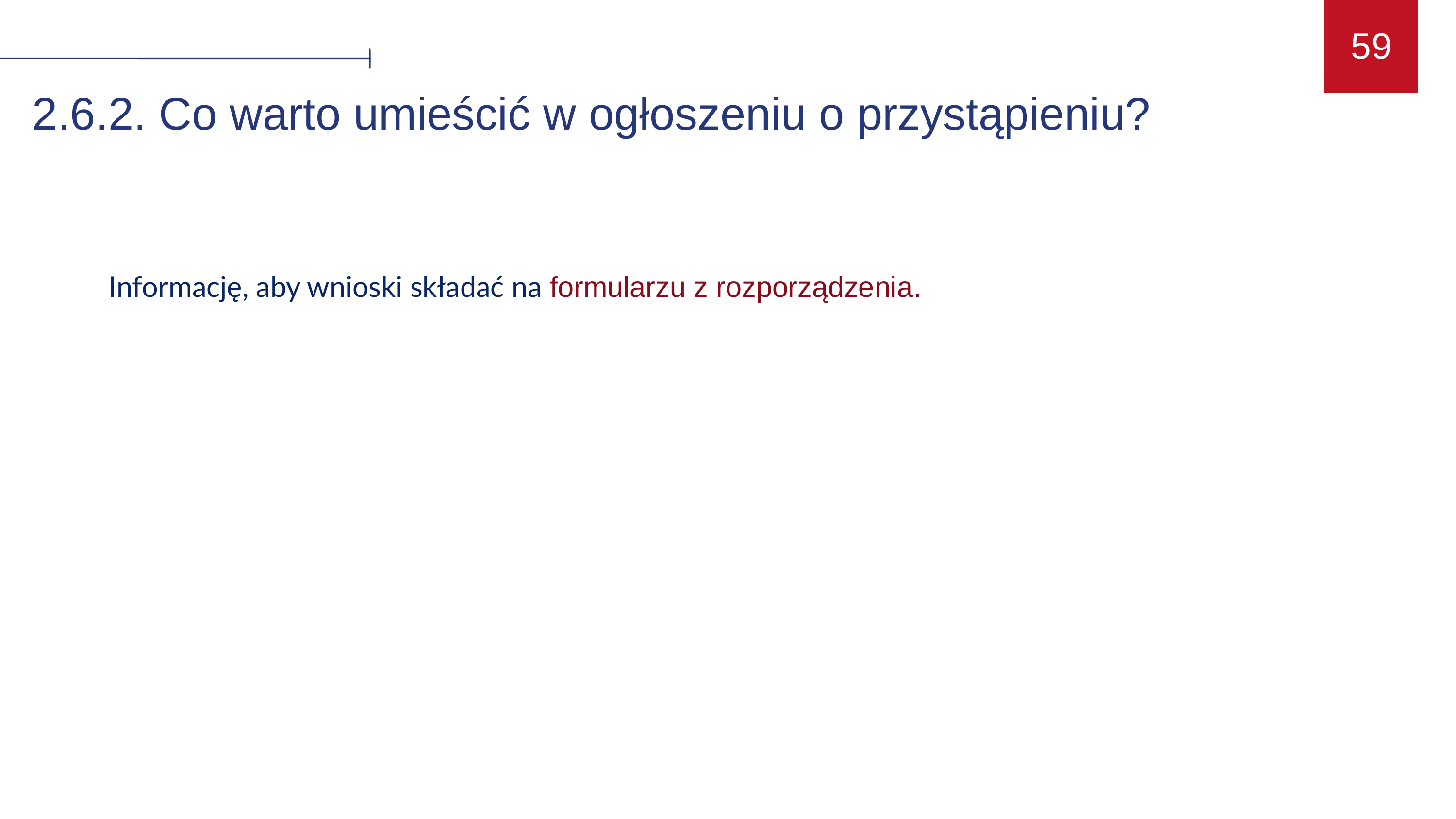

59

2.6.2. Co warto umieścić w ogłoszeniu o przystąpieniu?

Informację, aby wnioski składać na formularzu z rozporządzenia.